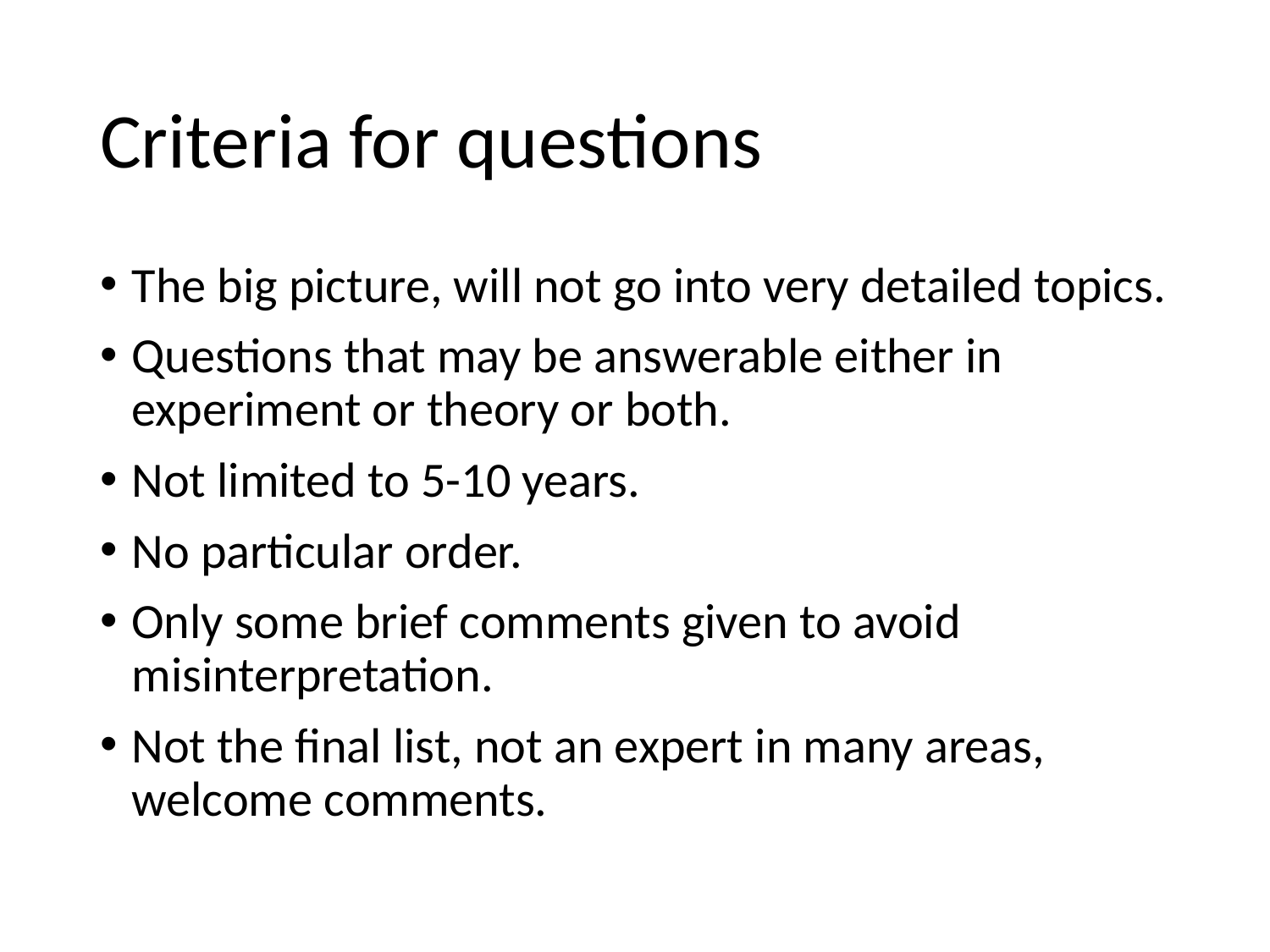

# Criteria for questions
The big picture, will not go into very detailed topics.
Questions that may be answerable either in experiment or theory or both.
Not limited to 5-10 years.
No particular order.
Only some brief comments given to avoid misinterpretation.
Not the final list, not an expert in many areas, welcome comments.